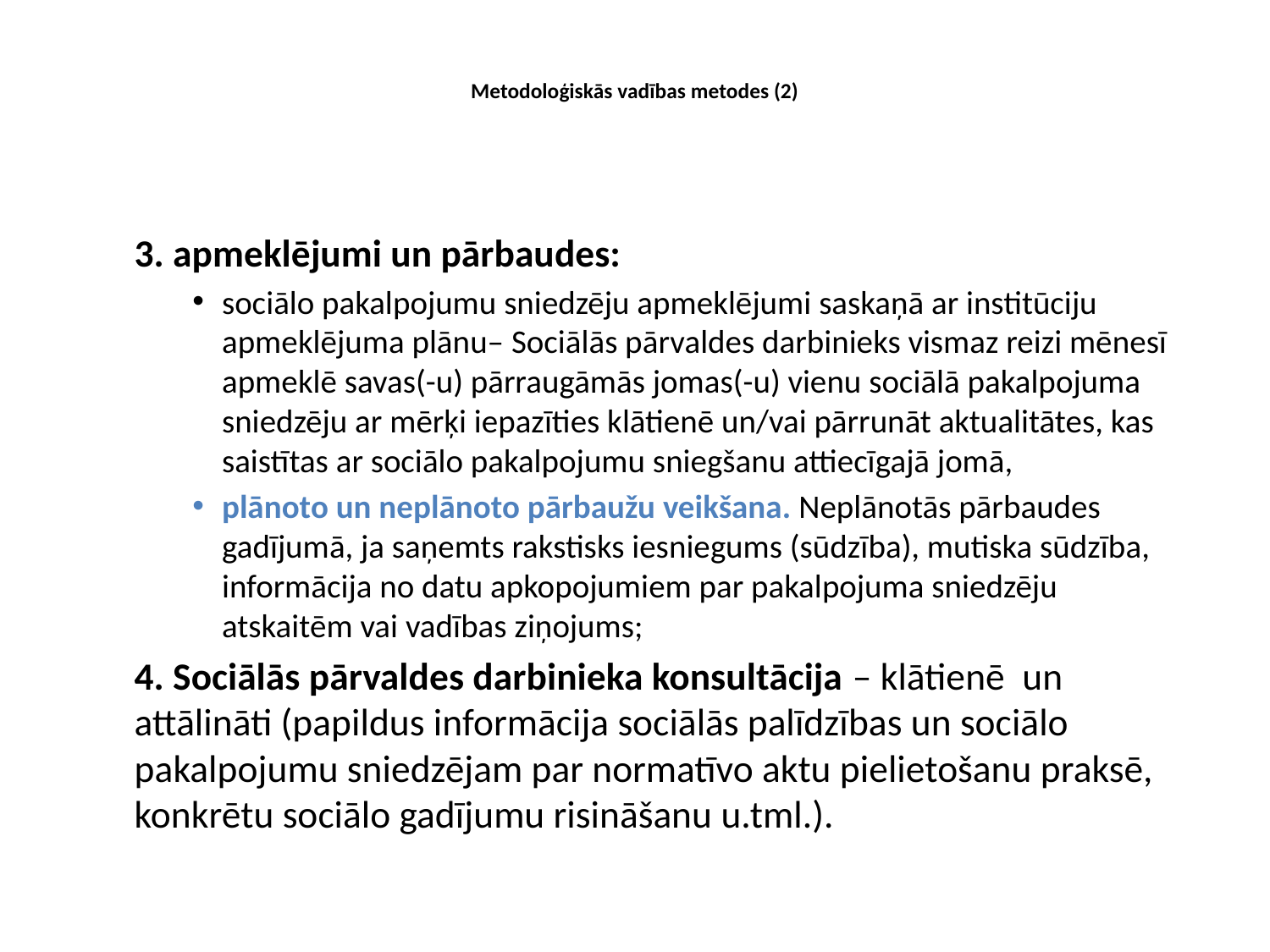

# Metodoloģiskās vadības metodes (2)
3. apmeklējumi un pārbaudes:
sociālo pakalpojumu sniedzēju apmeklējumi saskaņā ar institūciju apmeklējuma plānu– Sociālās pārvaldes darbinieks vismaz reizi mēnesī apmeklē savas(-u) pārraugāmās jomas(-u) vienu sociālā pakalpojuma sniedzēju ar mērķi iepazīties klātienē un/vai pārrunāt aktualitātes, kas saistītas ar sociālo pakalpojumu sniegšanu attiecīgajā jomā,
plānoto un neplānoto pārbaužu veikšana. Neplānotās pārbaudes gadījumā, ja saņemts rakstisks iesniegums (sūdzība), mutiska sūdzība, informācija no datu apkopojumiem par pakalpojuma sniedzēju atskaitēm vai vadības ziņojums;
4. Sociālās pārvaldes darbinieka konsultācija – klātienē  un attālināti (papildus informācija sociālās palīdzības un sociālo pakalpojumu sniedzējam par normatīvo aktu pielietošanu praksē, konkrētu sociālo gadījumu risināšanu u.tml.).